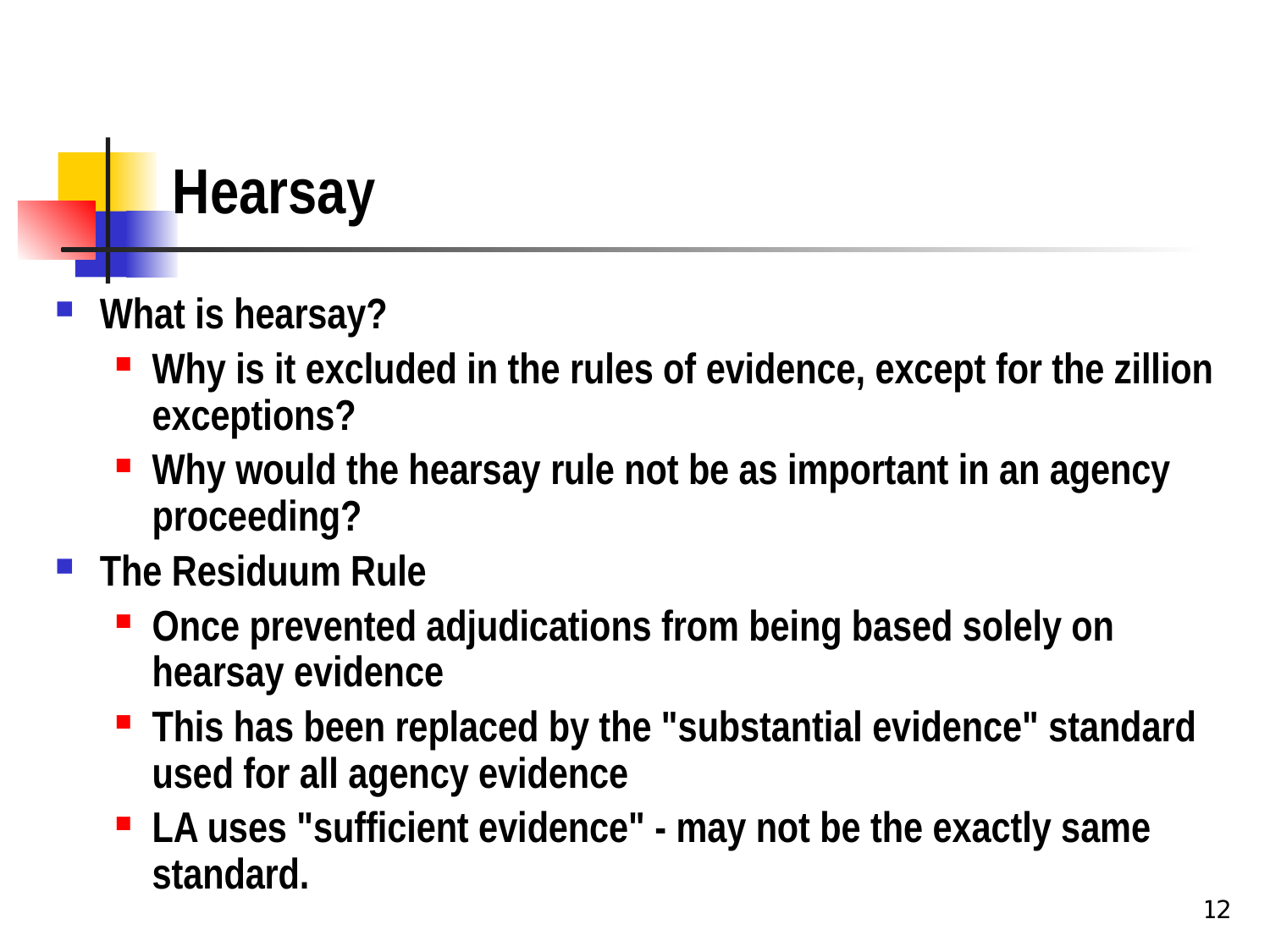

# Hearsay
What is hearsay?
Why is it excluded in the rules of evidence, except for the zillion exceptions?
Why would the hearsay rule not be as important in an agency proceeding?
The Residuum Rule
Once prevented adjudications from being based solely on hearsay evidence
This has been replaced by the "substantial evidence" standard used for all agency evidence
LA uses "sufficient evidence" - may not be the exactly same standard.
12